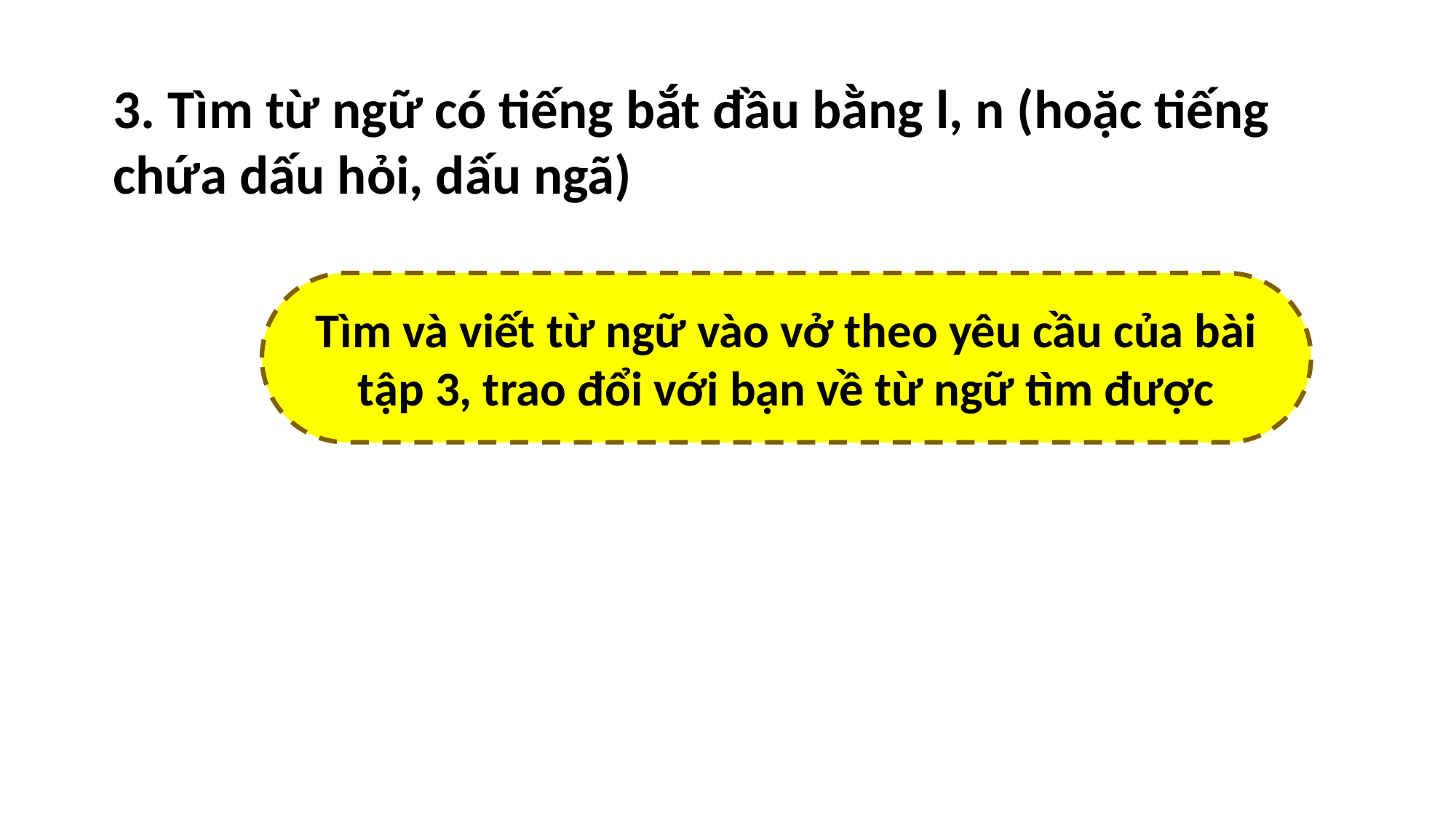

3. Tìm từ ngữ có tiếng bắt đầu bằng l, n (hoặc tiếng chứa dấu hỏi, dấu ngã)
Tìm và viết từ ngữ vào vở theo yêu cầu của bài tập 3, trao đổi với bạn về từ ngữ tìm được